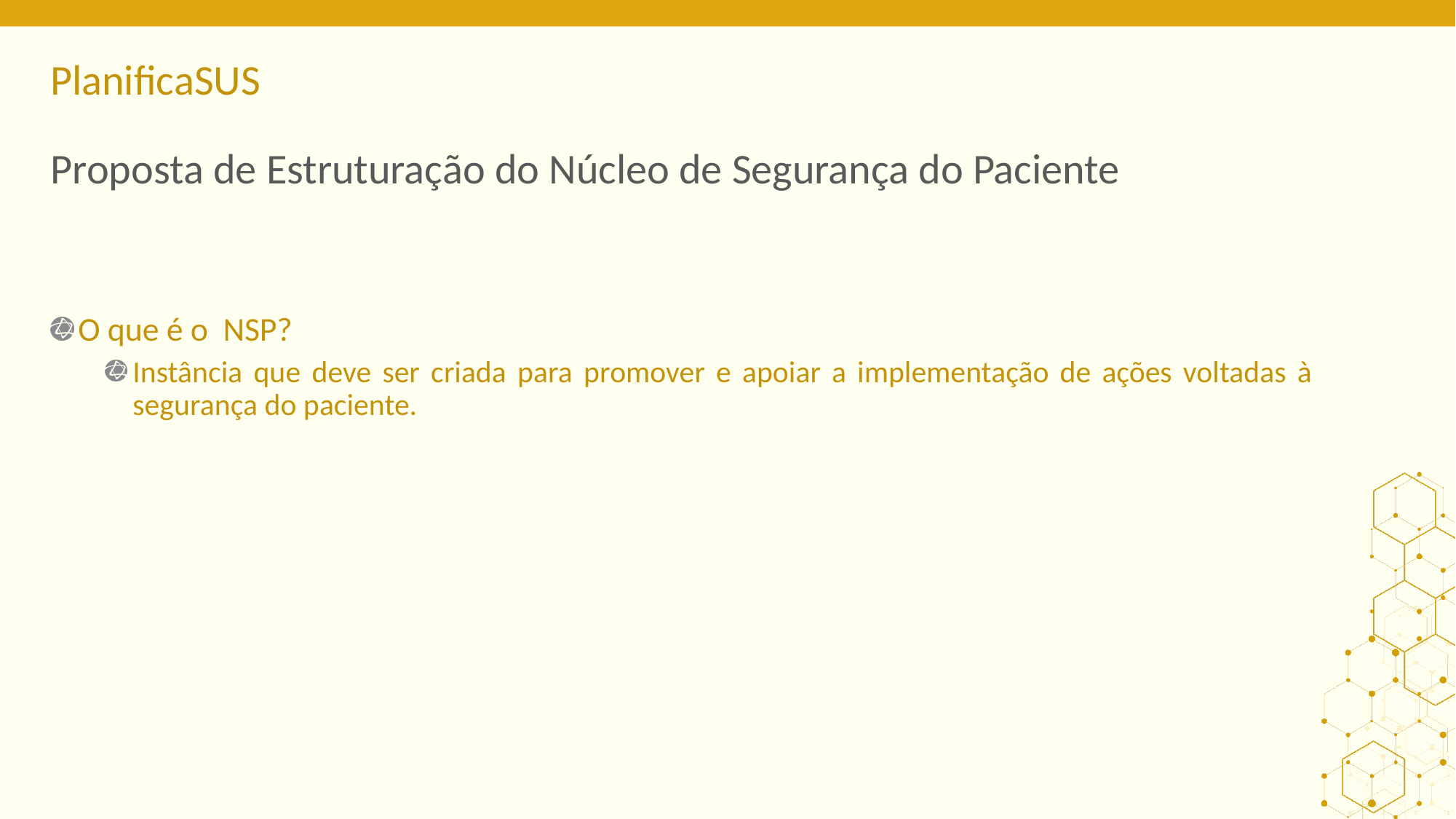

ORIENTAÇÕES:

# Proposta de Estruturação do Núcleo de Segurança do Paciente
O que é o  NSP?
Instância que deve ser criada para promover e apoiar a implementação de ações voltadas à segurança do paciente.